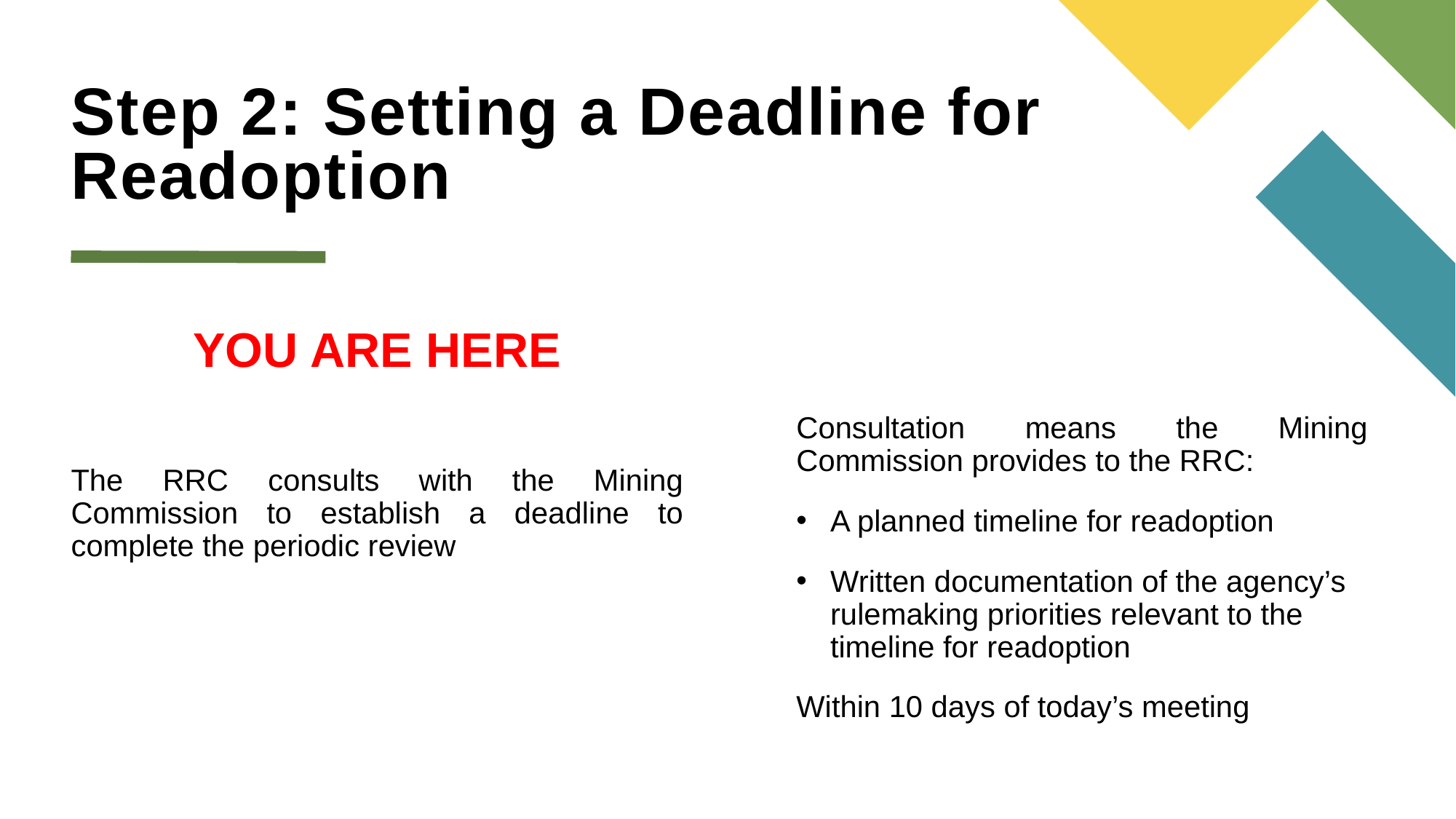

# Step 2: Setting a Deadline for Readoption
YOU ARE HERE

The RRC consults with the Mining Commission to establish a deadline to complete the periodic review

Consultation means the Mining Commission provides to the RRC:
A planned timeline for readoption
Written documentation of the agency’s rulemaking priorities relevant to the timeline for readoption
Within 10 days of today’s meeting